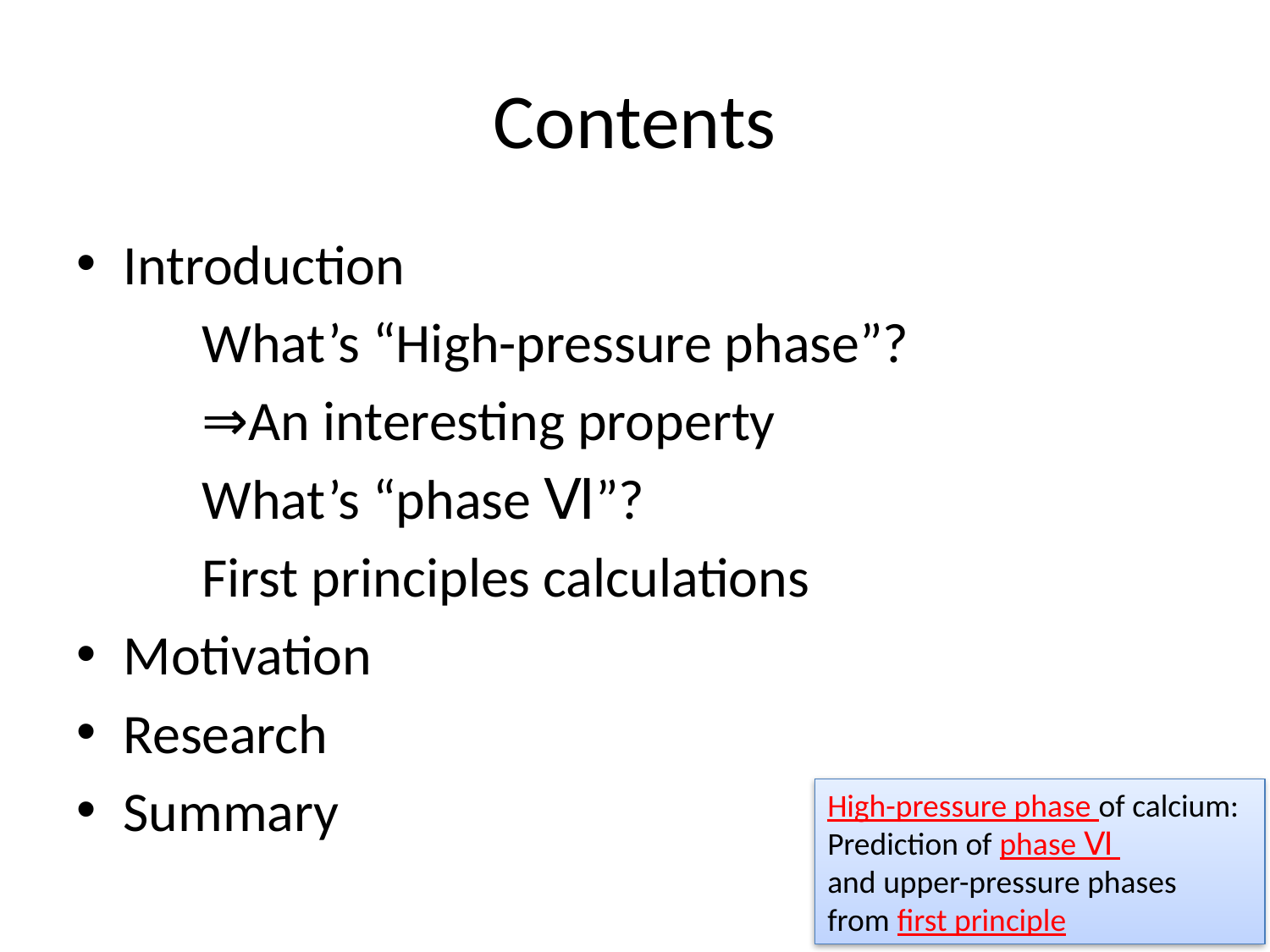

# Contents
Introduction
	What’s “High-pressure phase”?
	⇒An interesting property
	What’s “phase Ⅵ”?
	First principles calculations
Motivation
Research
Summary

High-pressure phase of calcium:
Prediction of phase Ⅵ
and upper-pressure phases
from first principle